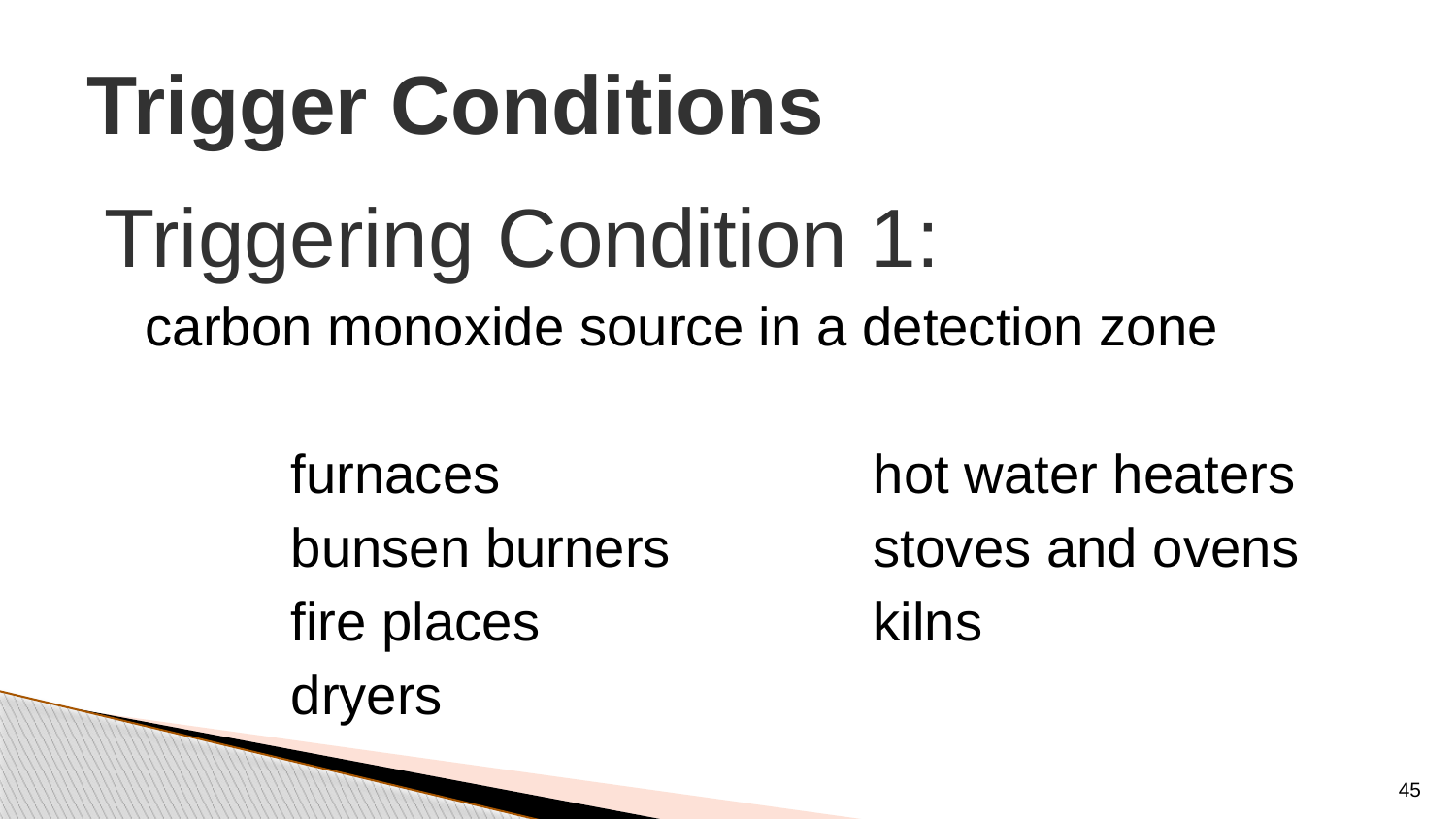

# Trigger Conditions
Triggering Condition 1:
	carbon monoxide source in a detection zone

		furnaces			hot water heaters
		bunsen burners		stoves and ovens
		fire places			kilns
		dryers

45